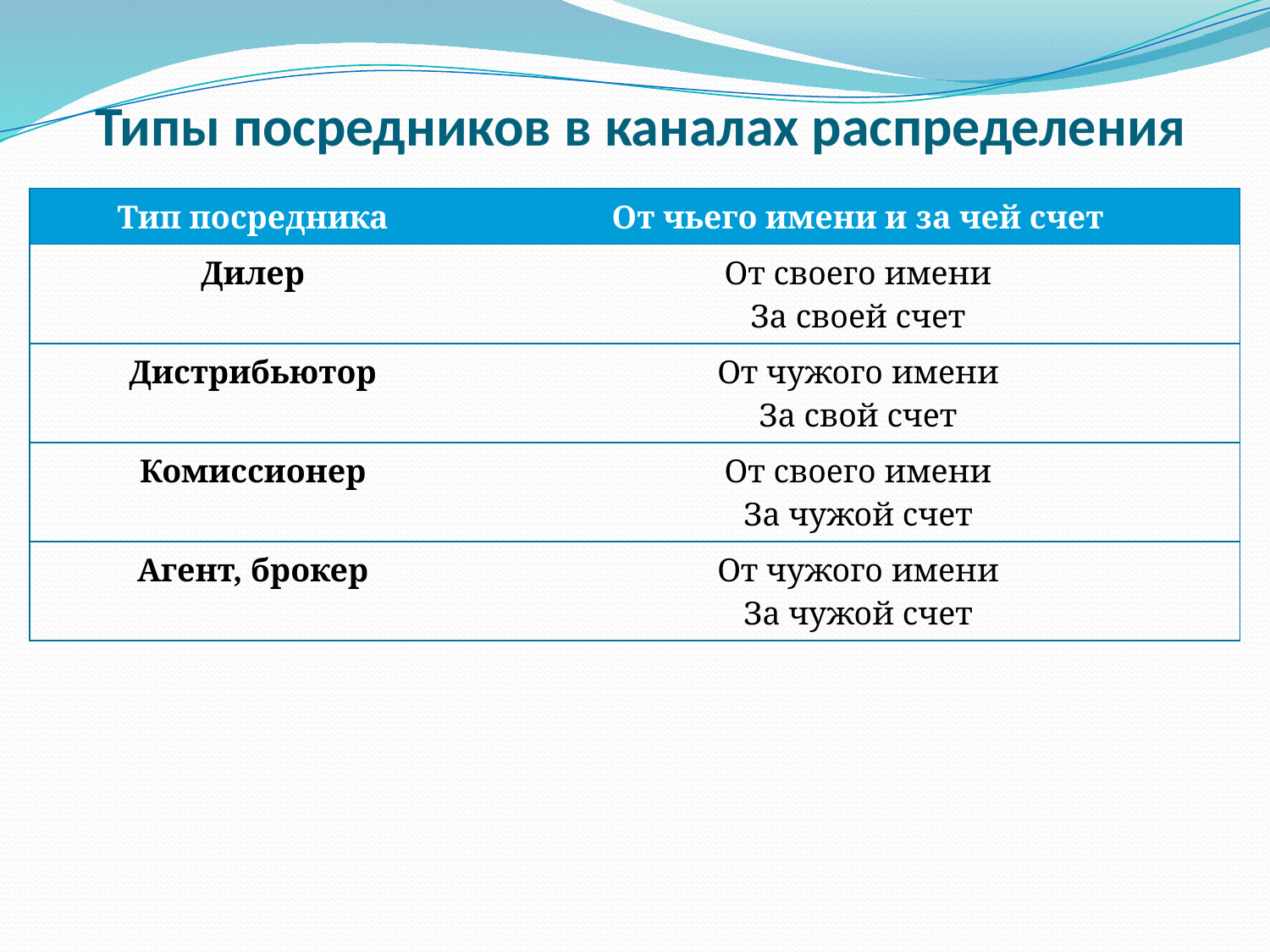

# Типы посредников в каналах распределения
| Тип посредника | От чьего имени и за чей счет |
| --- | --- |
| Дилер | От своего имени За своей счет |
| Дистрибьютор | От чужого имени За свой счет |
| Комиссионер | От своего имени За чужой счет |
| Агент, брокер | От чужого имени За чужой счет |